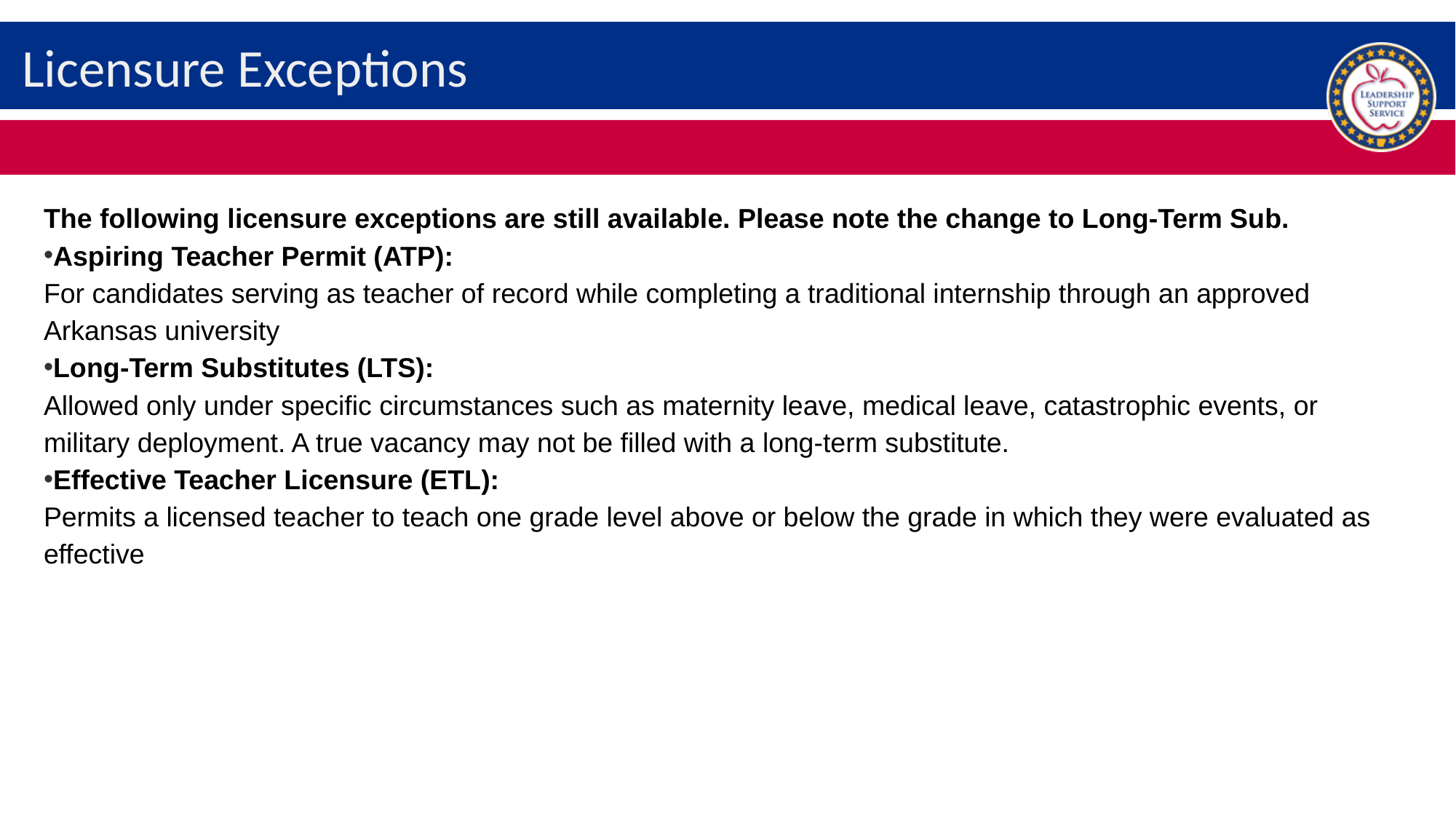

# Licensure Exceptions

The following licensure exceptions are still available. Please note the change to Long-Term Sub.
Aspiring Teacher Permit (ATP):
For candidates serving as teacher of record while completing a traditional internship through an approved Arkansas university
Long-Term Substitutes (LTS):
Allowed only under specific circumstances such as maternity leave, medical leave, catastrophic events, or military deployment. A true vacancy may not be filled with a long-term substitute.
Effective Teacher Licensure (ETL):
Permits a licensed teacher to teach one grade level above or below the grade in which they were evaluated as effective